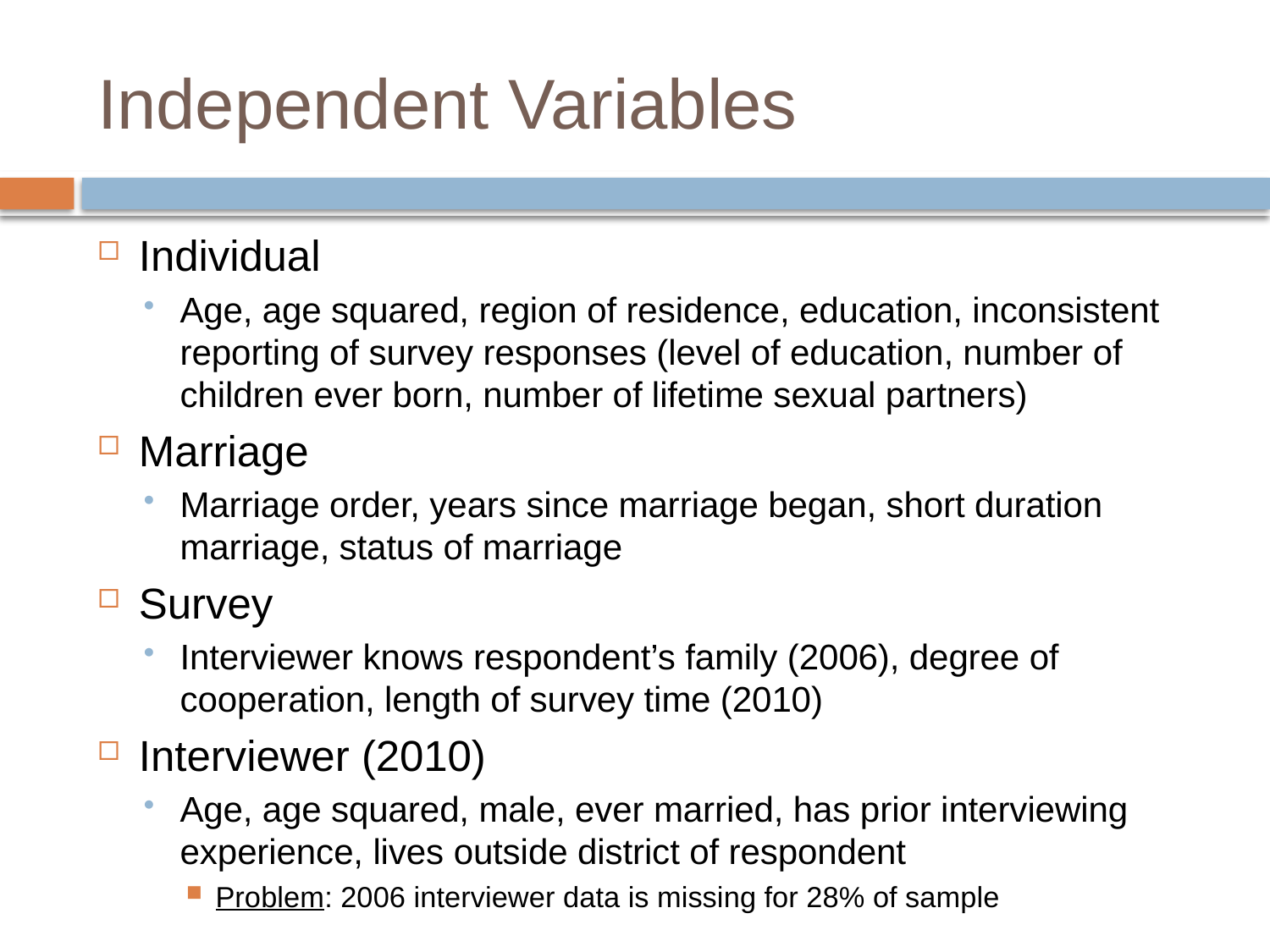

# Independent Variables
Individual
Age, age squared, region of residence, education, inconsistent reporting of survey responses (level of education, number of children ever born, number of lifetime sexual partners)
Marriage
Marriage order, years since marriage began, short duration marriage, status of marriage
Survey
Interviewer knows respondent’s family (2006), degree of cooperation, length of survey time (2010)
Interviewer (2010)
Age, age squared, male, ever married, has prior interviewing experience, lives outside district of respondent
Problem: 2006 interviewer data is missing for 28% of sample